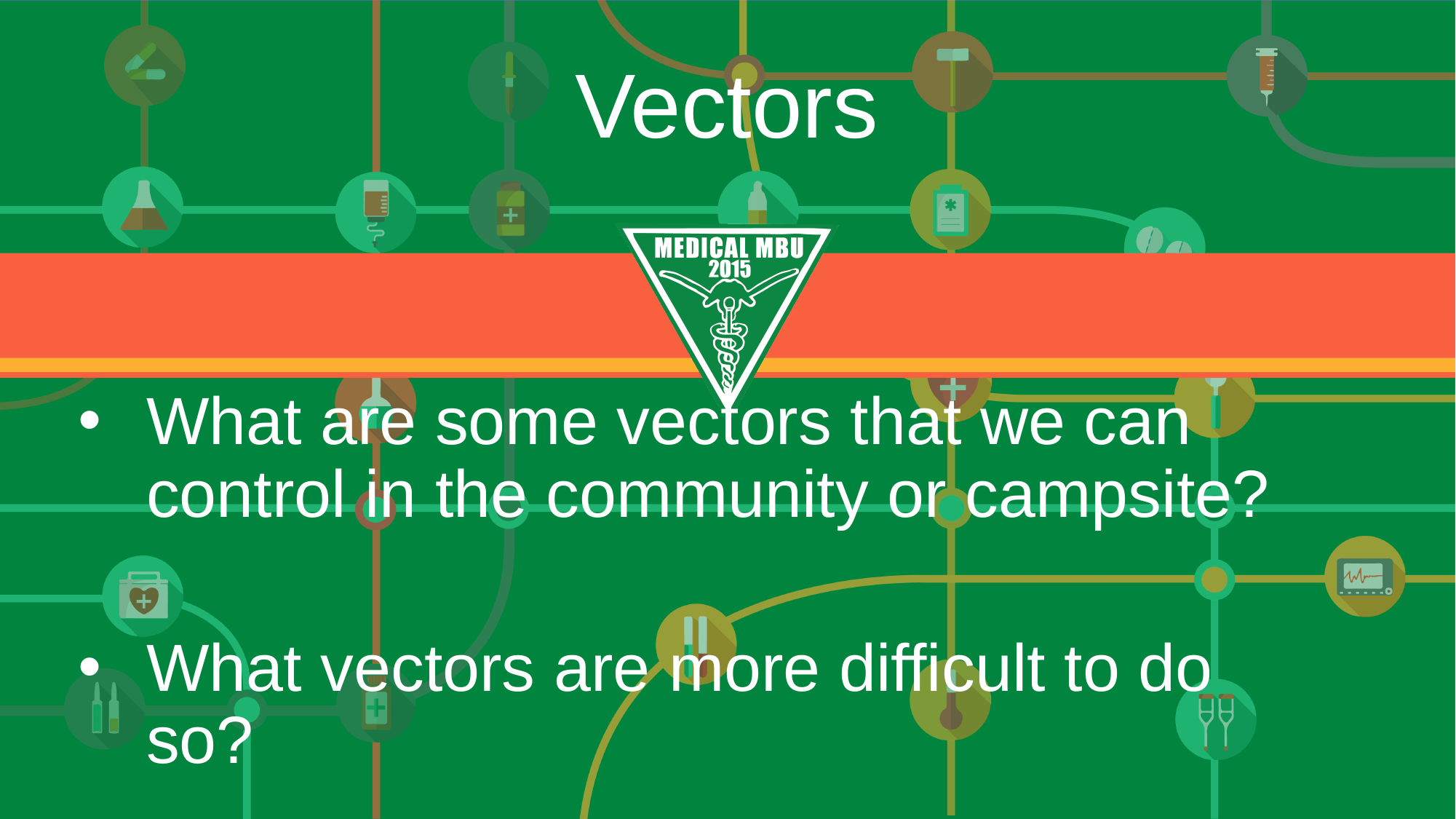

# Vectors
What are some vectors that we can control in the community or campsite?

What vectors are more difficult to do so?